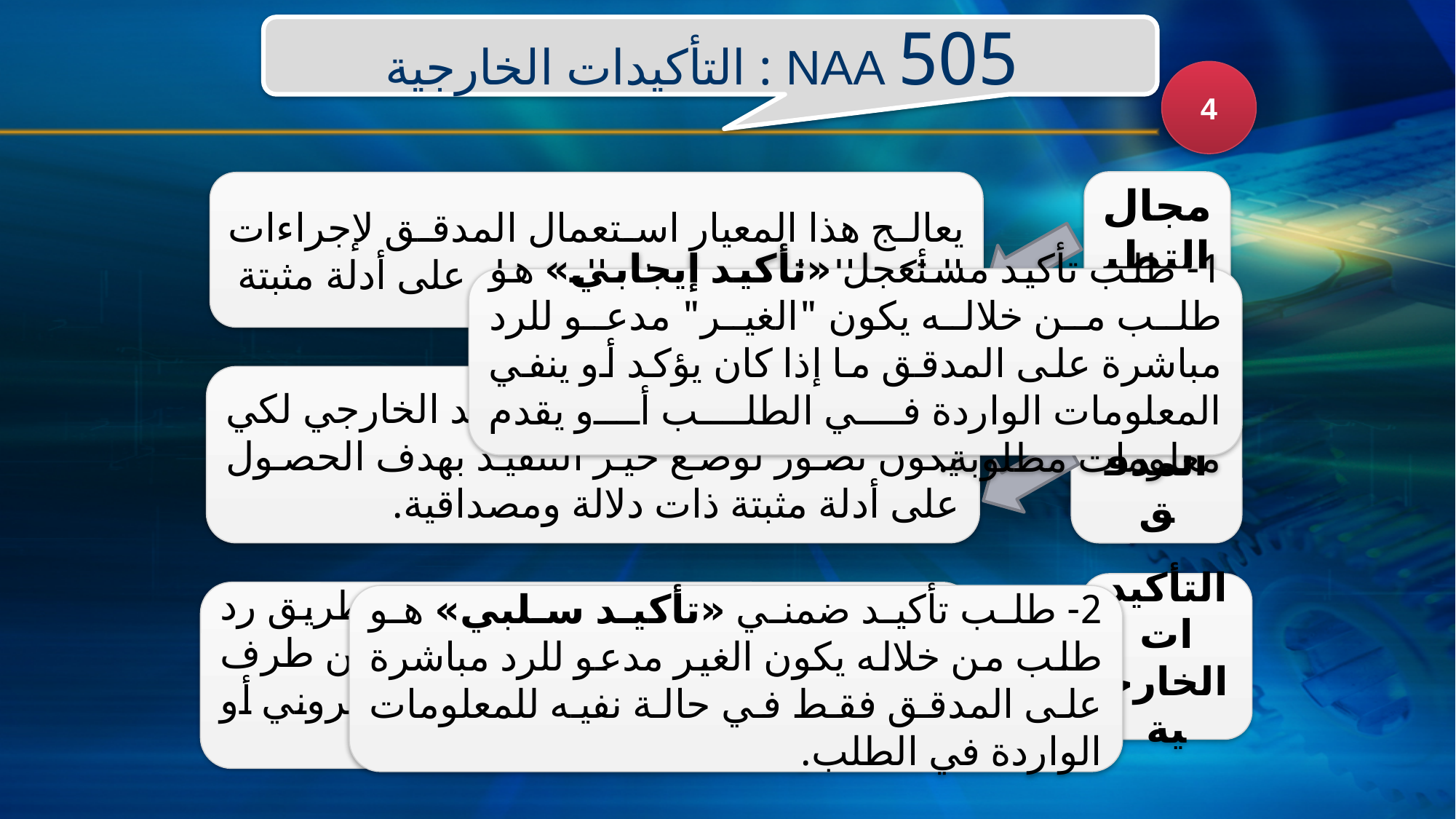

505 NAA : التأكيدات الخارجية

4
مجال التطبيق
يعالج هذا المعيار استعمال المدقق لإجراءات التأكيد الخارجية بهدف الحصول على أدلة مثبتة

1- طلب تأكيد مستعجل «تأكيد إيجابي» هو طلب من خلاله يكون "الغير" مدعو للرد مباشرة على المدقق ما إذا كان يؤكد أو ينفي المعلومات الواردة في الطلب أو يقدم معلومات مطلوبة.
يلجأ المدقق إلى إجراءات التأكيد الخارجي لكي يكون تصور لوضع حيز التنفيذ بهدف الحصول على أدلة مثبتة ذات دلالة ومصداقية.
هدف المدقق

التأكيدات الخارجية
هو دليل مثبت يتم التحصل عليه عن طريق رد خطي موجه مباشرة إلى المدقق من طرف الغير، سواء أكان في شكل ورقي، الكتروني أو شكل آخر.
2- طلب تأكيد ضمني «تأكيد سلبي» هو طلب من خلاله يكون الغير مدعو للرد مباشرة على المدقق فقط في حالة نفيه للمعلومات الواردة في الطلب.